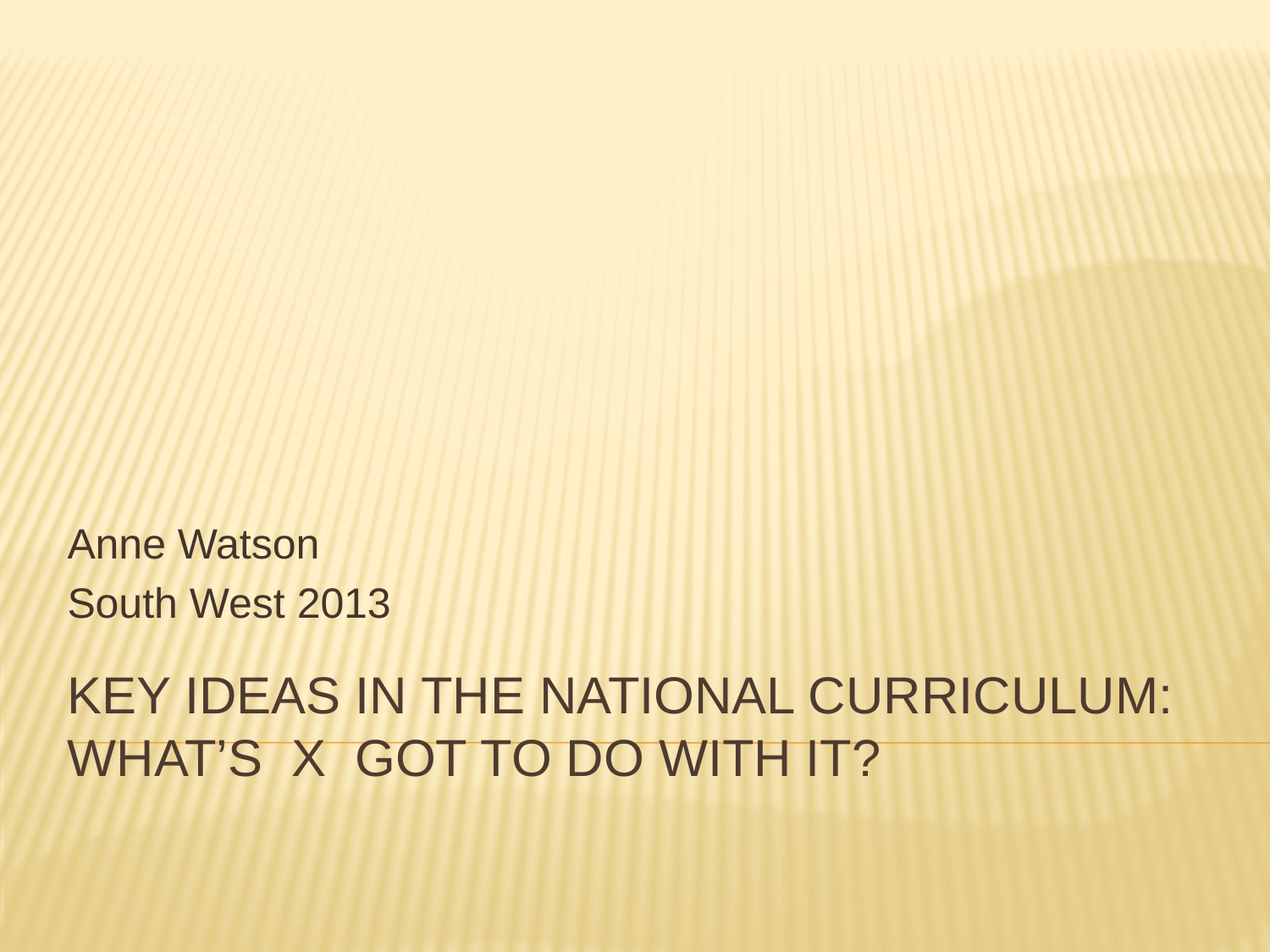

Anne Watson
South West 2013
# key ideas in the national curriculum:  What’s  x  got to do with it?